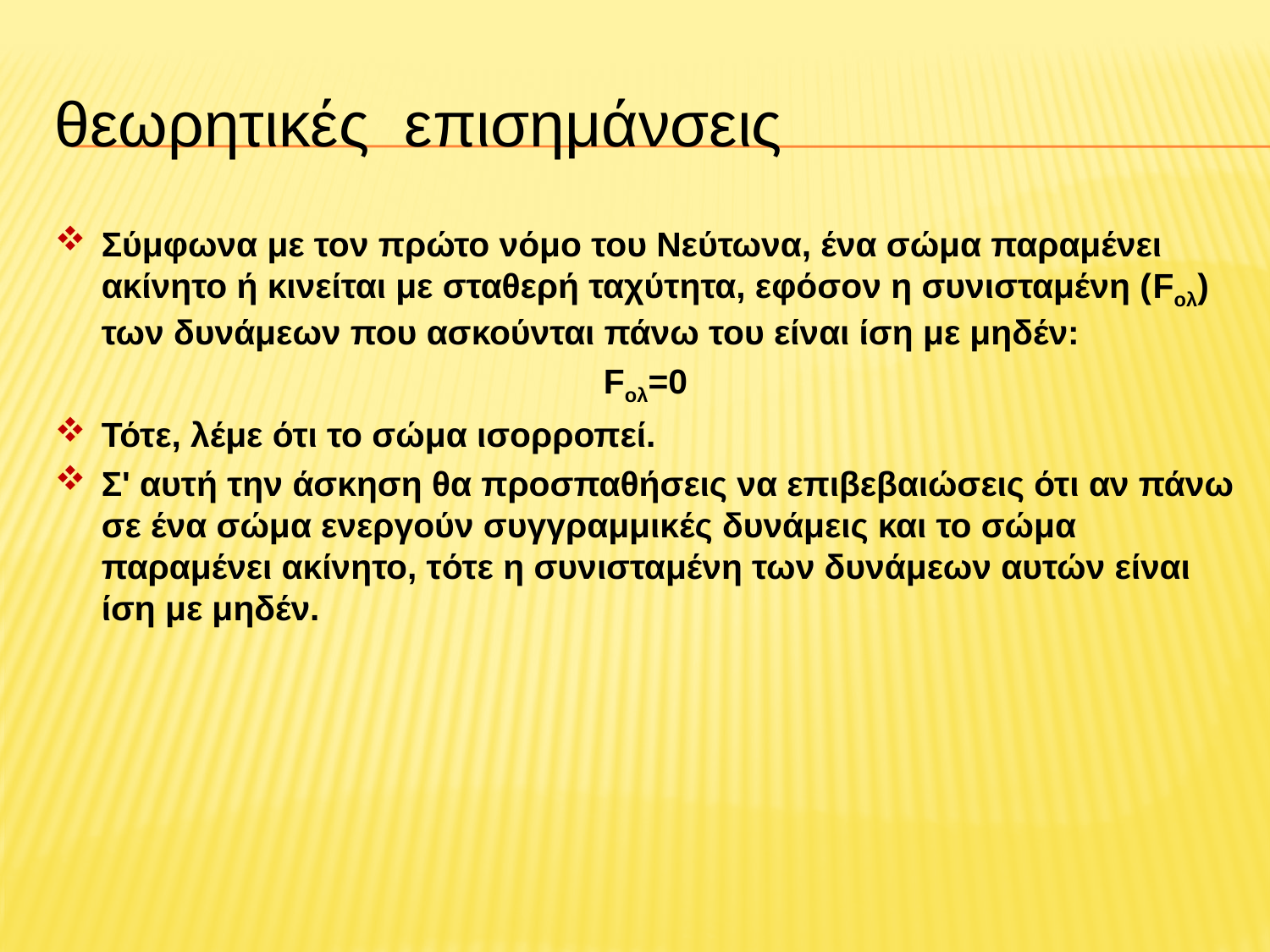

# θεωρητικές  επισημάνσεις
Σύμφωνα με τον πρώτο νόμο του Νεύτωνα, ένα σώμα παραμένει ακίνητο ή κινείται με σταθερή ταχύτητα, εφόσον η συνισταμένη (Foλ) των δυνάμεων που ασκούνται πάνω του είναι ίση με μηδέν:
Foλ=0
Τότε, λέμε ότι το σώμα ισορροπεί.
Σ' αυτή την άσκηση θα προσπαθήσεις να επιβεβαιώσεις ότι αν πάνω σε ένα σώμα ενεργούν συγγραμμικές δυνάμεις και το σώμα παραμένει ακίνητο, τότε η συνισταμένη των δυνάμεων αυτών είναι ίση με μηδέν.